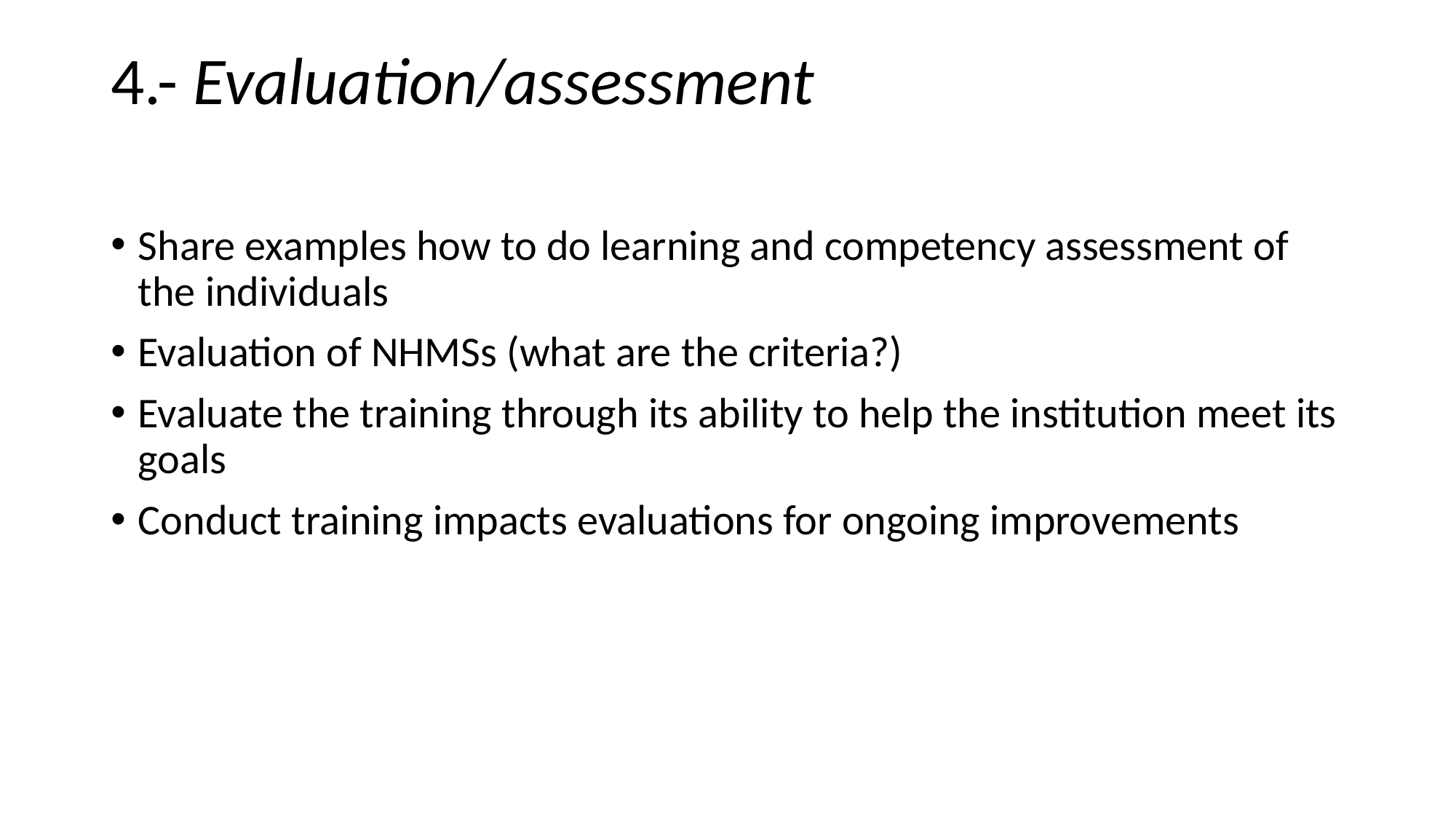

# 4.- Evaluation/assessment
Share examples how to do learning and competency assessment of the individuals
Evaluation of NHMSs (what are the criteria?)
Evaluate the training through its ability to help the institution meet its goals
Conduct training impacts evaluations for ongoing improvements